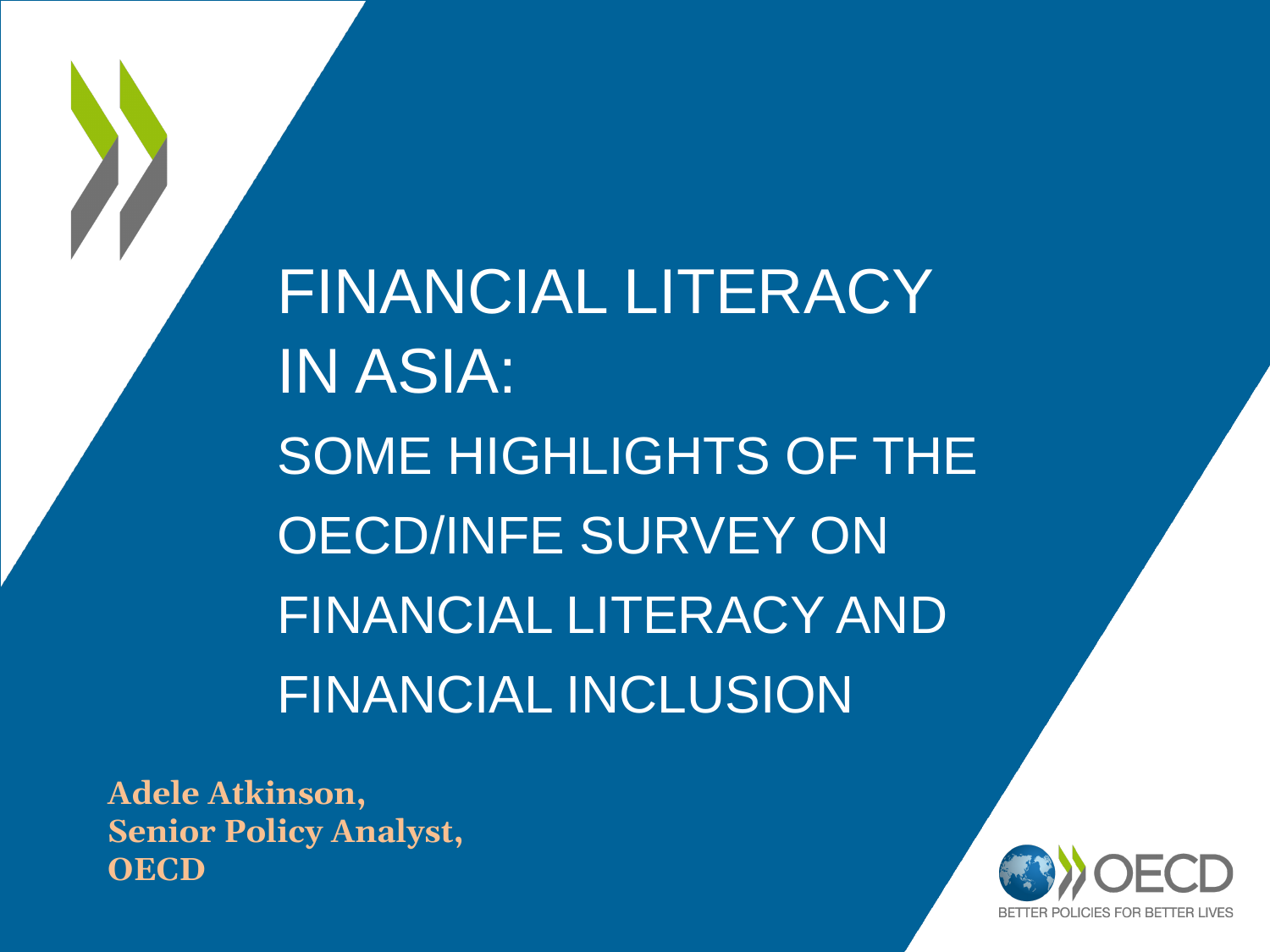

# financial literacy in ASIA: Some highlights of the OECD/INFE Survey on Financial Literacy and Financial Inclusion
Adele Atkinson,
Senior Policy Analyst, OECD